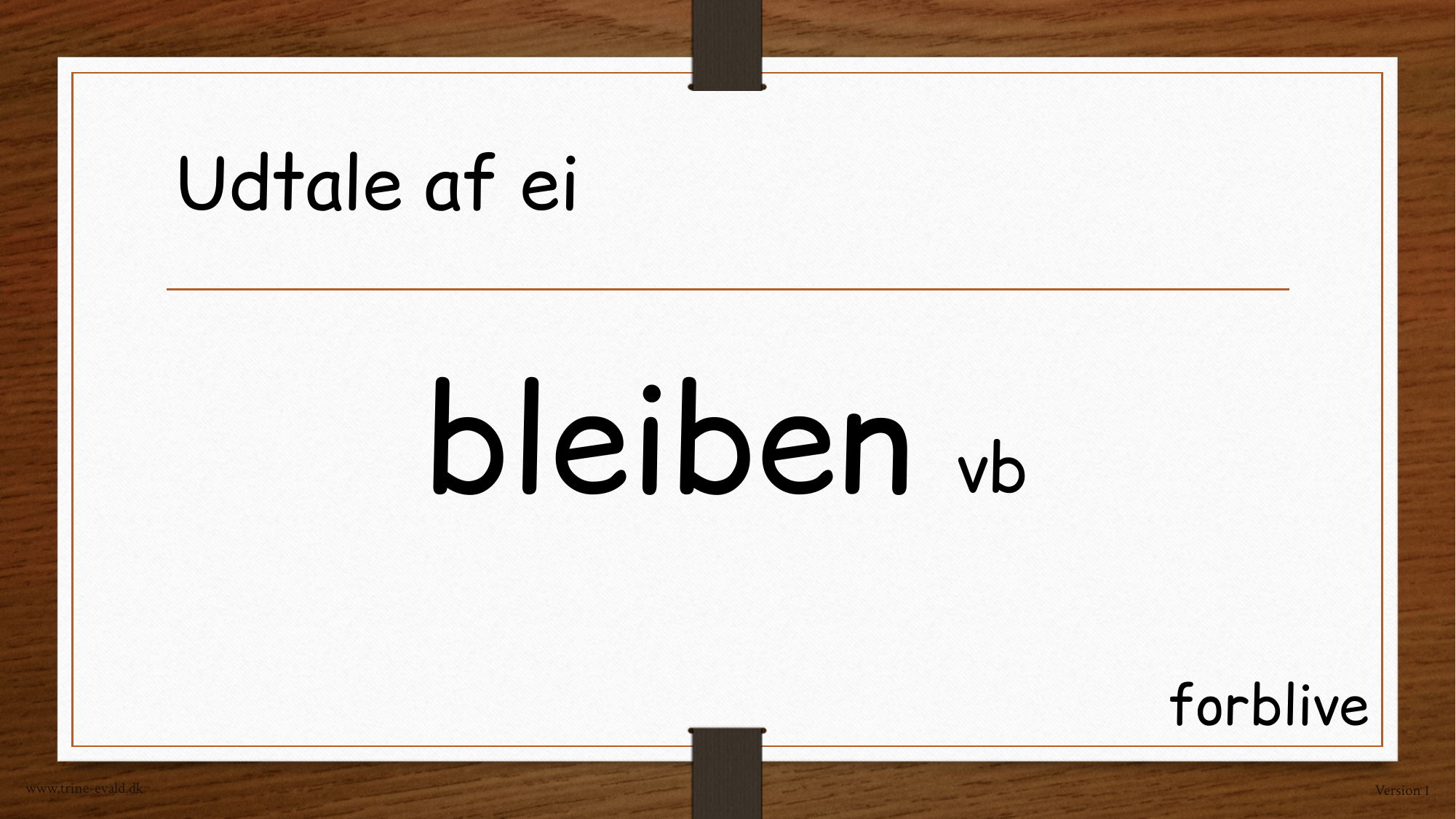

Udtale af ei
bleiben vb
forblive
www.trine-evald.dk
Version 1